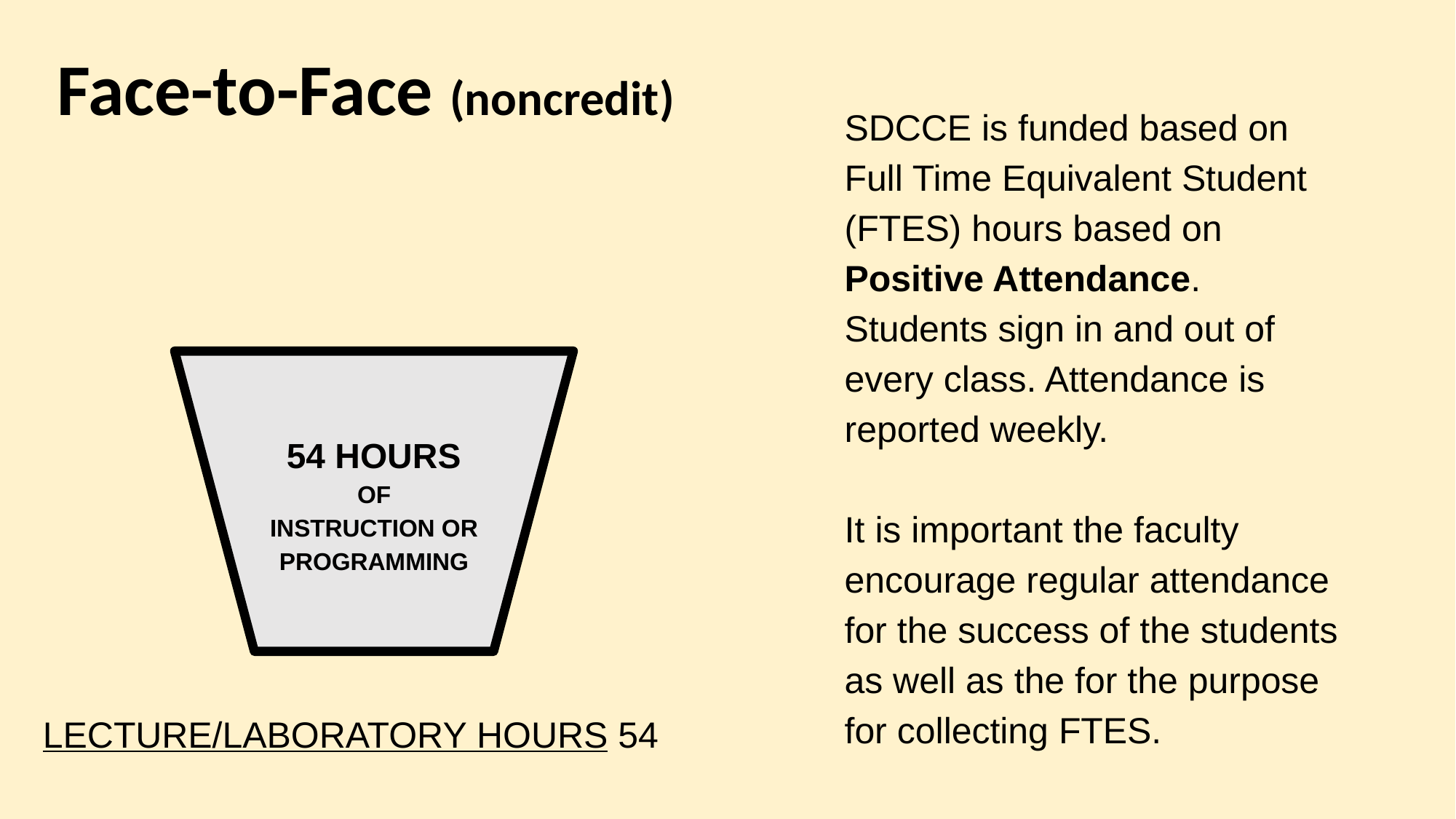

Face-to-Face (noncredit)
SDCCE is funded based on Full Time Equivalent Student (FTES) hours based on  Positive Attendance. Students sign in and out of every class. Attendance is reported weekly.

It is important the faculty encourage regular attendance for the success of the students as well as the for the purpose for collecting FTES.
54 HOURS
OF
INSTRUCTION OR PROGRAMMING
LECTURE/LABORATORY HOURS 54